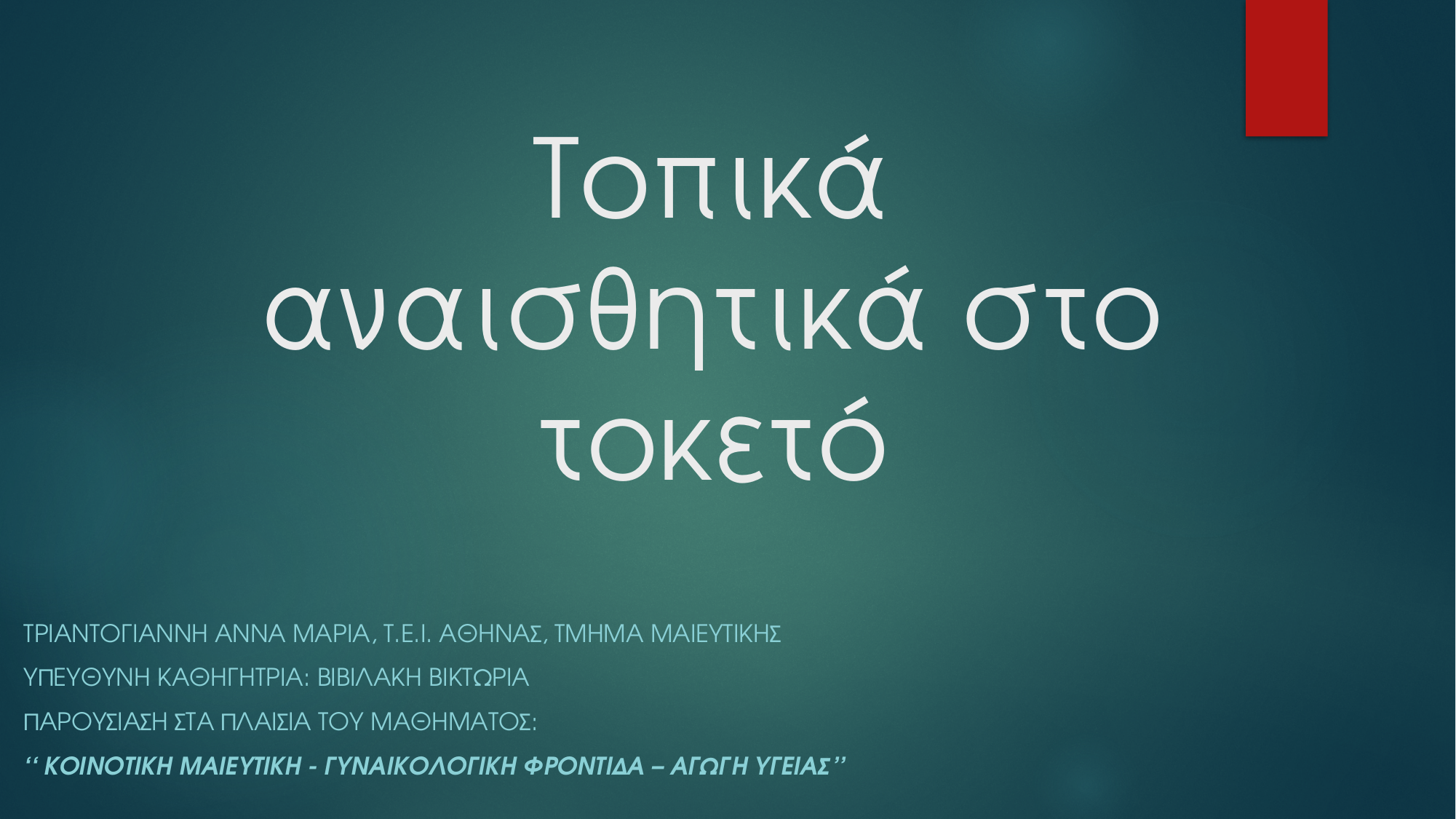

# Τοπικά αναισθητικά στο τοκετό

ΤΡΙΑΝΤΟΓΙΑΝΝΗ ΑΝΝΑ ΜΑΡΙΑ, Τ.Ε.Ι. ΑΘΗΝΑΣ, ΤΜΗΜΑ ΜΑΙΕΥΤΙΚΗΣ
ΥΠΕΥΘΥΝΗ ΚΑΘΗΓΗΤΡΙΑ: ΒΙΒΙΛΑΚΗ ΒΙΚΤΩΡΙΑ
ΠαρουσΙαση στα πλαΙσια του ΜαθΗματος:
‘‘ ΚοινοτικΗ ΜαιευτικΗ - ΓυναικολογικΗ φροντΙδα – Αγωγh ΥγεΙας’’